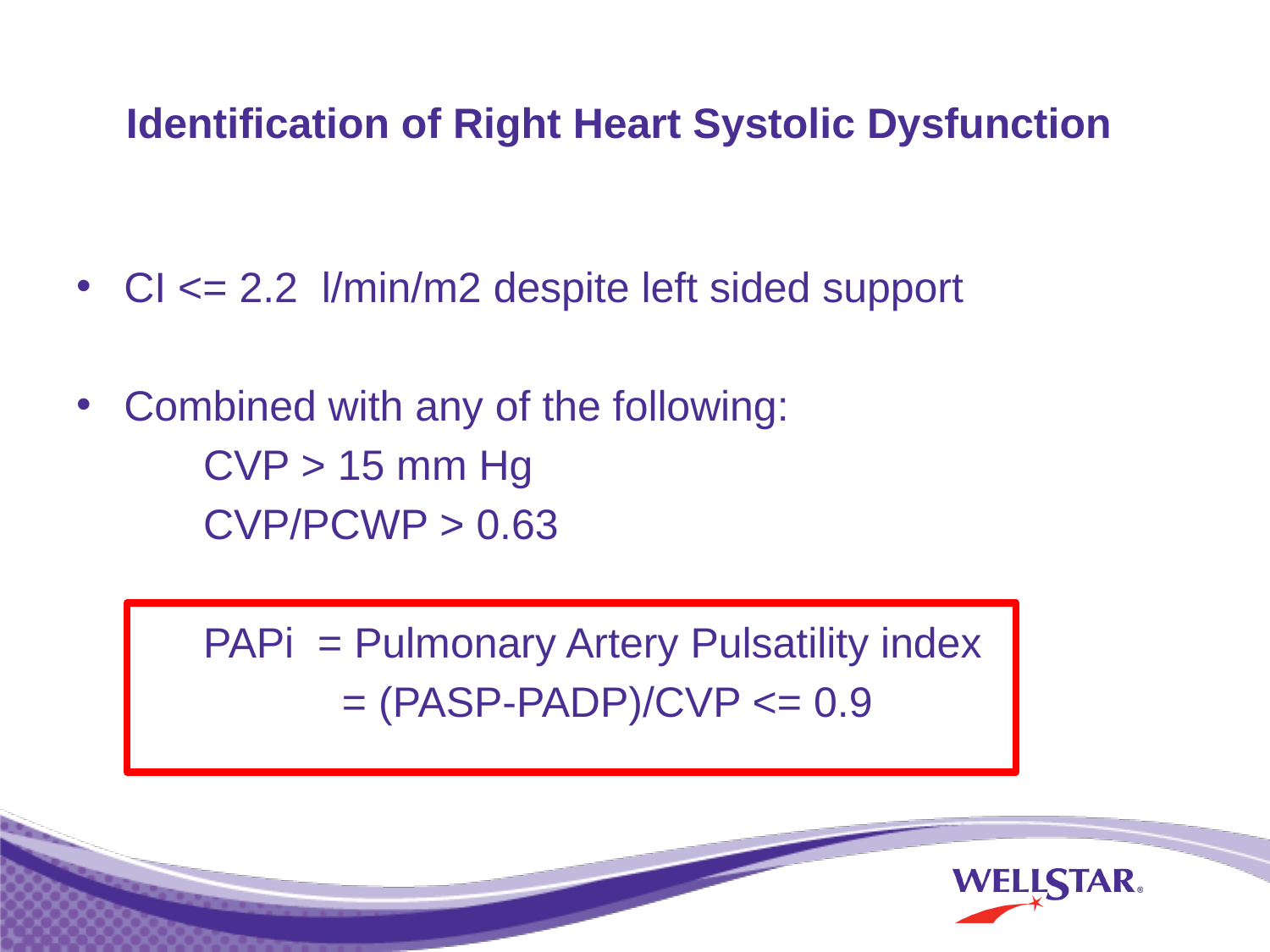

# Identification of Right Heart Systolic Dysfunction
CI <= 2.2  l/min/m2 despite left sided support

Combined with any of the following:
	CVP > 15 mm Hg
	CVP/PCWP > 0.63

	PAPi  = Pulmonary Artery Pulsatility index
		 = (PASP-PADP)/CVP <= 0.9